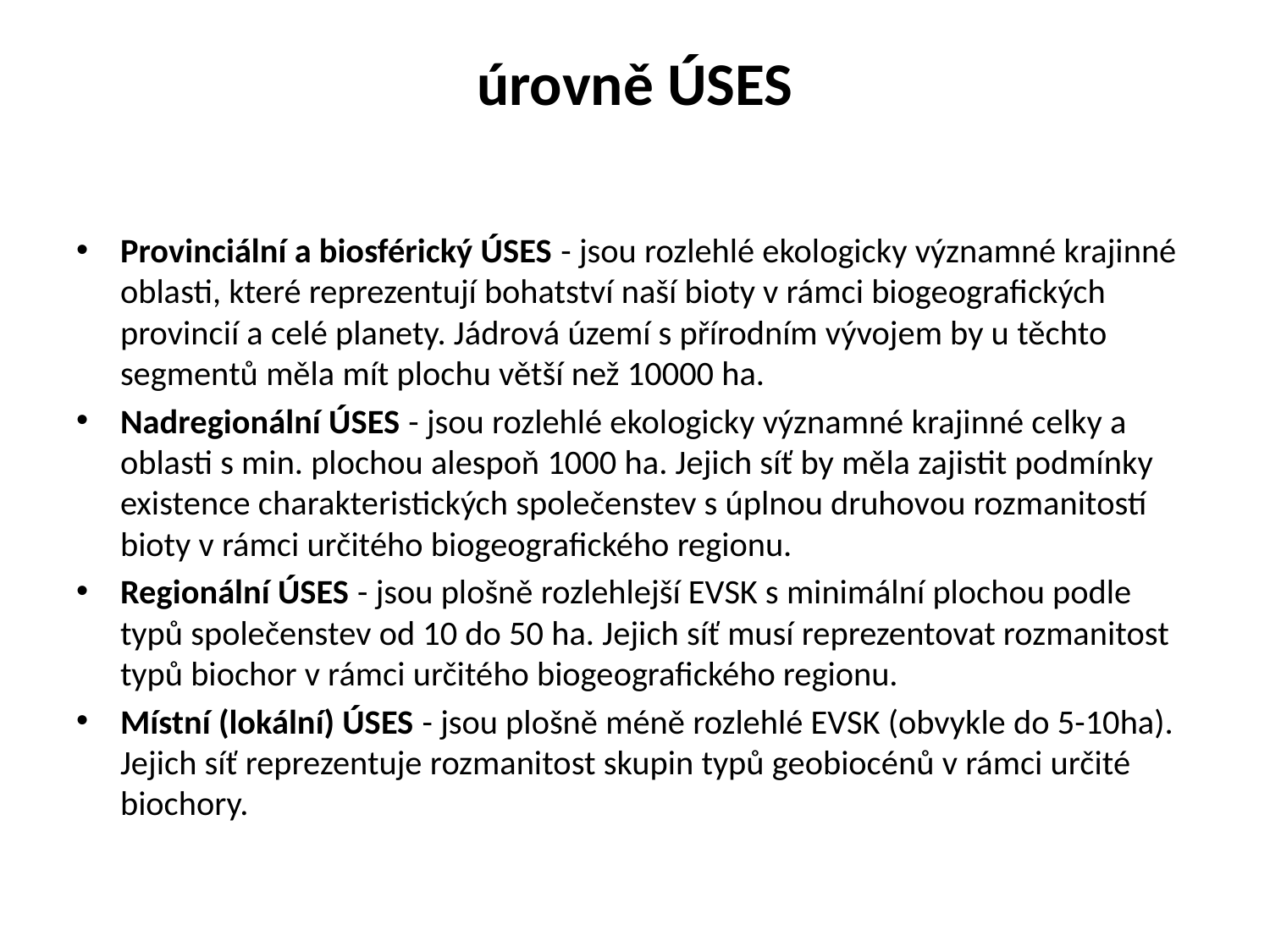

# úrovně ÚSES
Provinciální a biosférický ÚSES - jsou rozlehlé ekologicky významné krajinné oblasti, které reprezentují bohatství naší bioty v rámci biogeografických provincií a celé planety. Jádrová území s přírodním vývojem by u těchto segmentů měla mít plochu větší než 10000 ha.
Nadregionální ÚSES - jsou rozlehlé ekologicky významné krajinné celky a oblasti s min. plochou alespoň 1000 ha. Jejich síť by měla zajistit podmínky existence charakteristických společenstev s úplnou druhovou rozmanitostí bioty v rámci určitého biogeografického regionu.
Regionální ÚSES - jsou plošně rozlehlejší EVSK s minimální plochou podle typů společenstev od 10 do 50 ha. Jejich síť musí reprezentovat rozmanitost typů biochor v rámci určitého biogeografického regionu.
Místní (lokální) ÚSES - jsou plošně méně rozlehlé EVSK (obvykle do 5-10ha). Jejich síť reprezentuje rozmanitost skupin typů geobiocénů v rámci určité biochory.